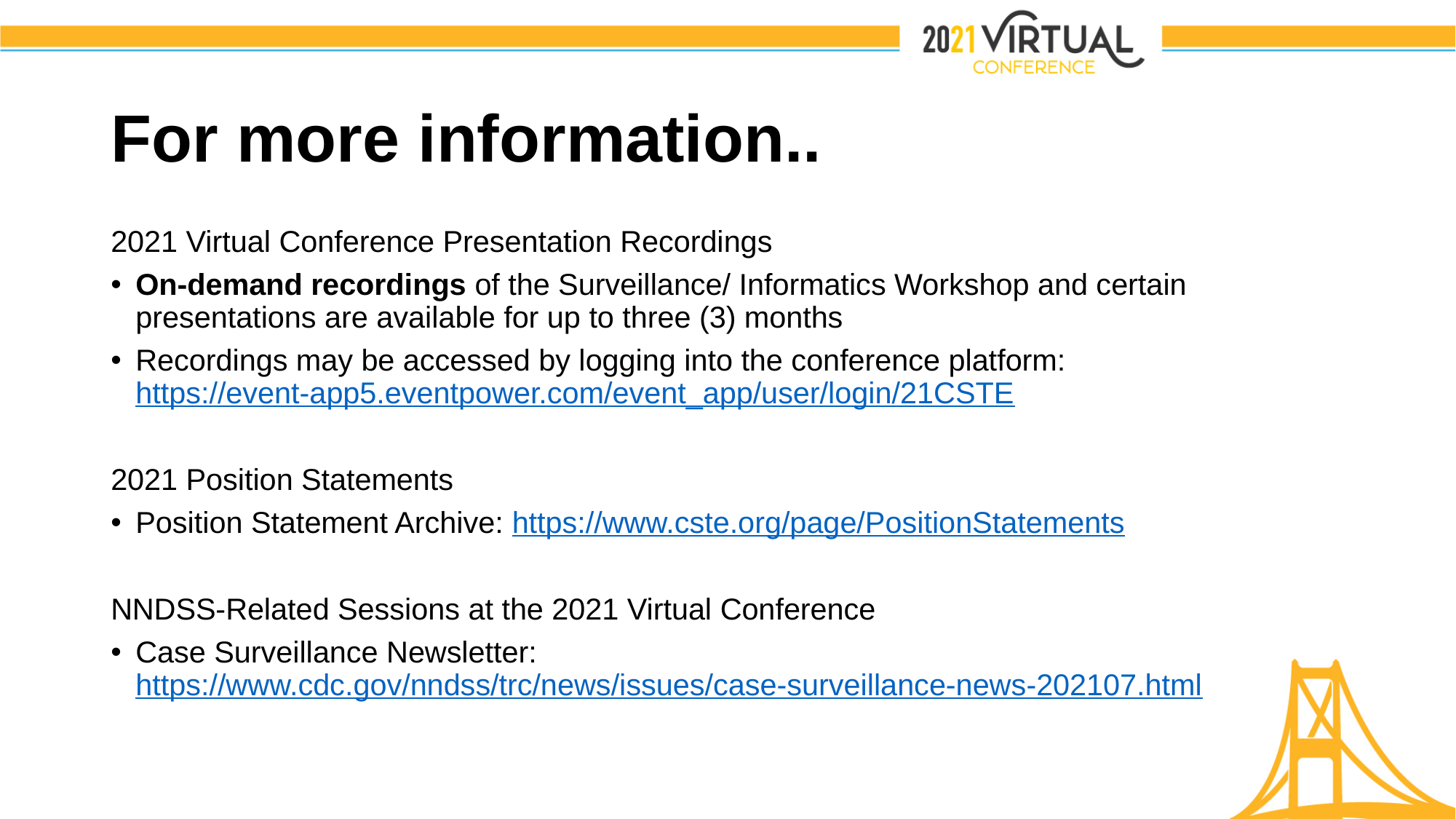

# For more information..
2021 Virtual Conference Presentation Recordings
On-demand recordings of the Surveillance/ Informatics Workshop and certain presentations are available for up to three (3) months
Recordings may be accessed by logging into the conference platform: https://event-app5.eventpower.com/event_app/user/login/21CSTE

2021 Position Statements
Position Statement Archive: https://www.cste.org/page/PositionStatements

NNDSS-Related Sessions at the 2021 Virtual Conference
Case Surveillance Newsletter: https://www.cdc.gov/nndss/trc/news/issues/case-surveillance-news-202107.html